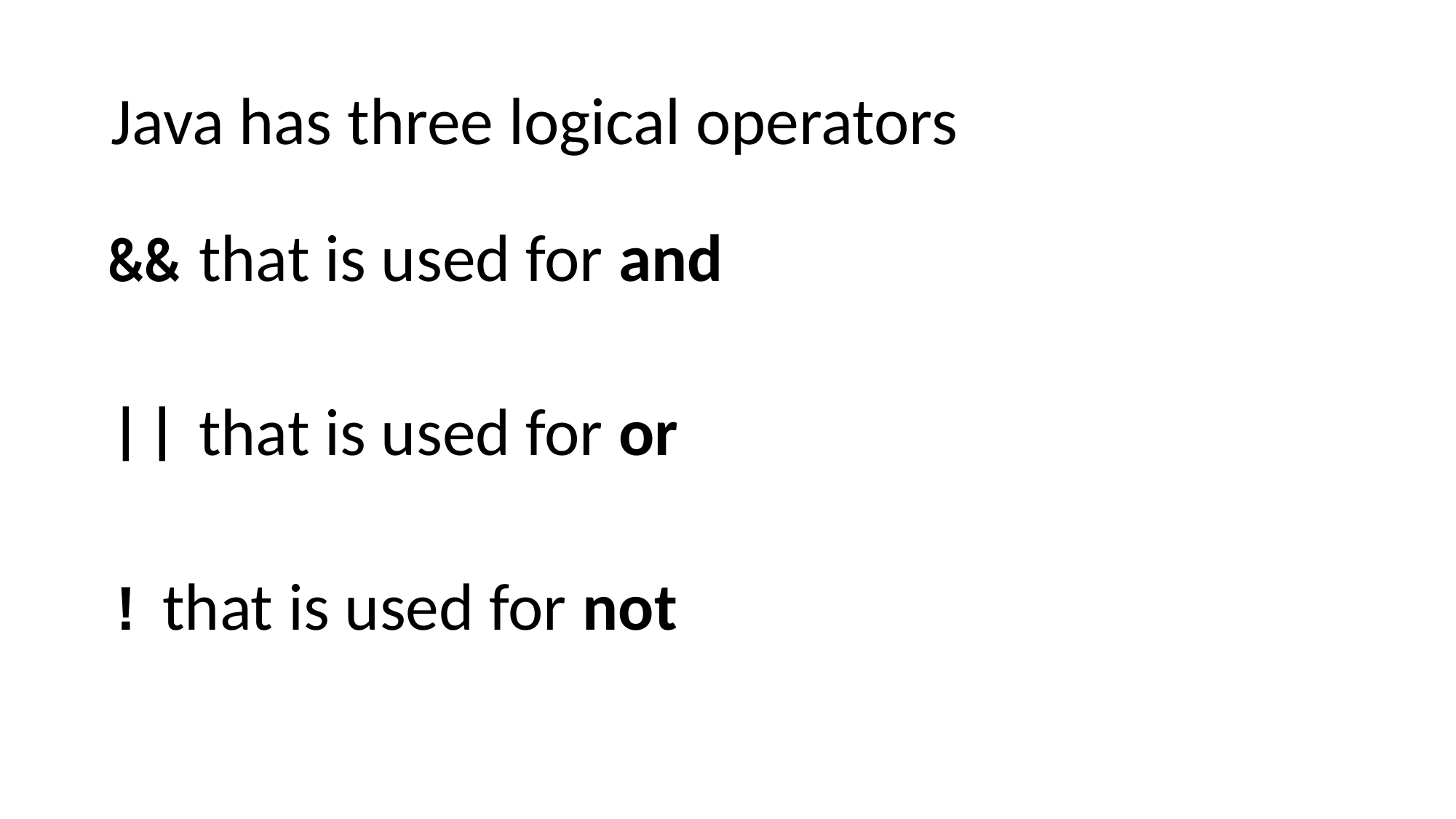

# Java has three logical operators
&& that is used for and

|| that is used for or

! that is used for not